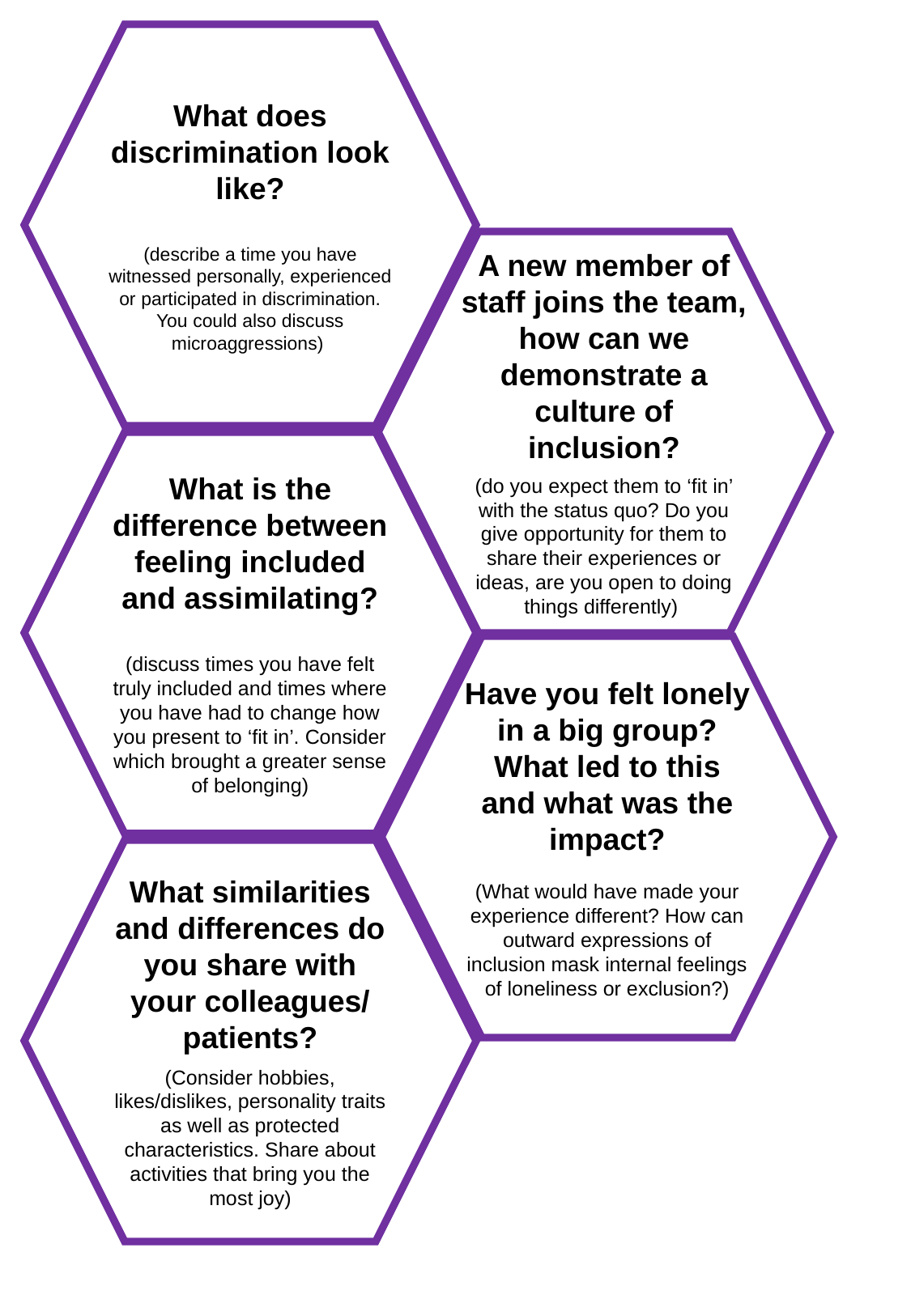

What does discrimination look like?

(describe a time you have witnessed personally, experienced or participated in discrimination. You could also discuss microaggressions)
A new member of staff joins the team, how can we demonstrate a culture of inclusion?

(do you expect them to ‘fit in’ with the status quo? Do you give opportunity for them to share their experiences or ideas, are you open to doing things differently)
What is the difference between feeling included and assimilating?

(discuss times you have felt truly included and times where you have had to change how you present to ‘fit in’. Consider which brought a greater sense of belonging)
Have you felt lonely in a big group? What led to this and what was the impact?

(What would have made your experience different? How can outward expressions of inclusion mask internal feelings of loneliness or exclusion?)
What similarities and differences do you share with your colleagues/ patients?

(Consider hobbies, likes/dislikes, personality traits as well as protected characteristics. Share about activities that bring you the most joy)